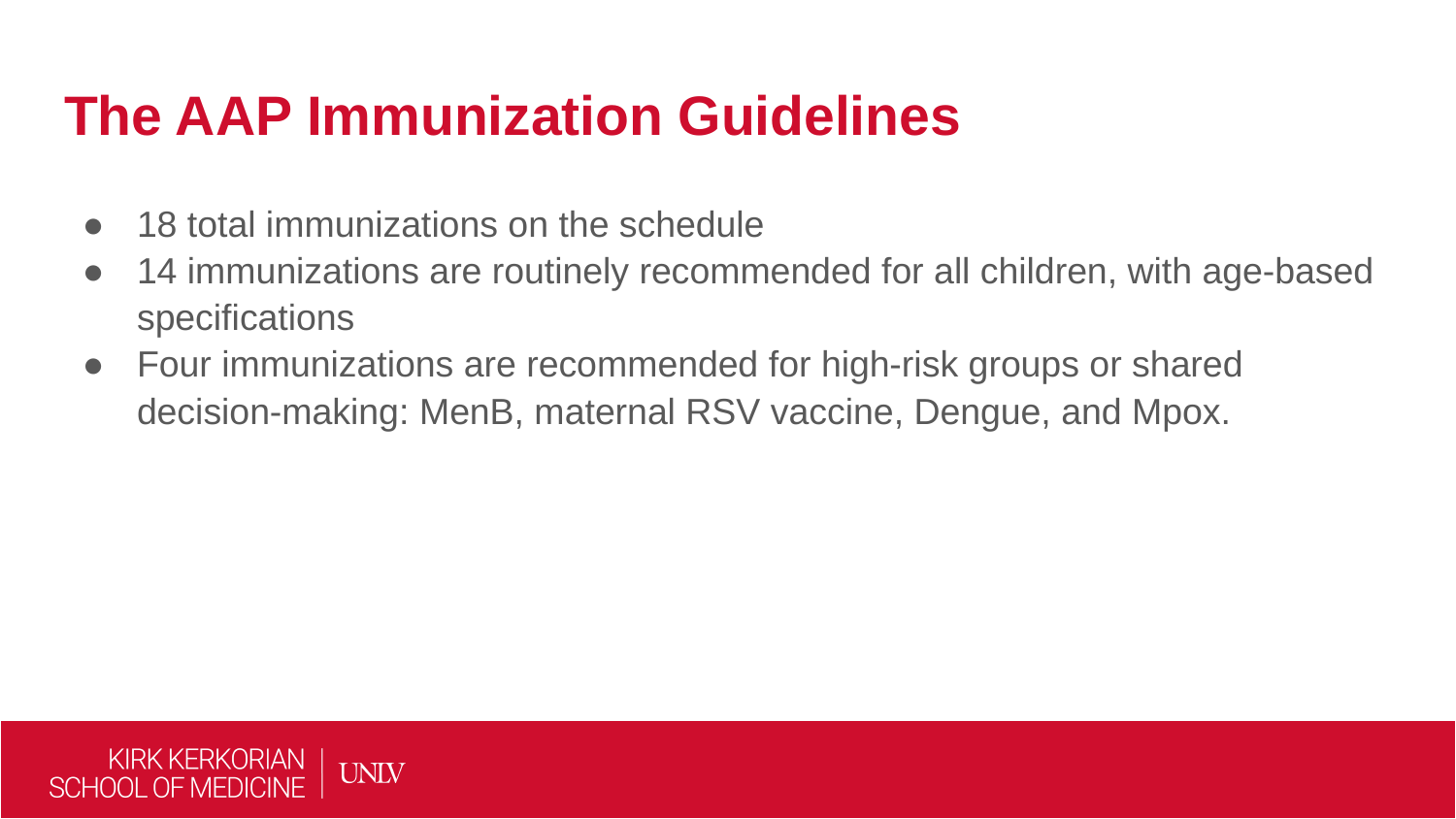

# The AAP Immunization Guidelines
18 total immunizations on the schedule
14 immunizations are routinely recommended for all children, with age-based specifications
Four immunizations are recommended for high-risk groups or shared decision-making: MenB, maternal RSV vaccine, Dengue, and Mpox.